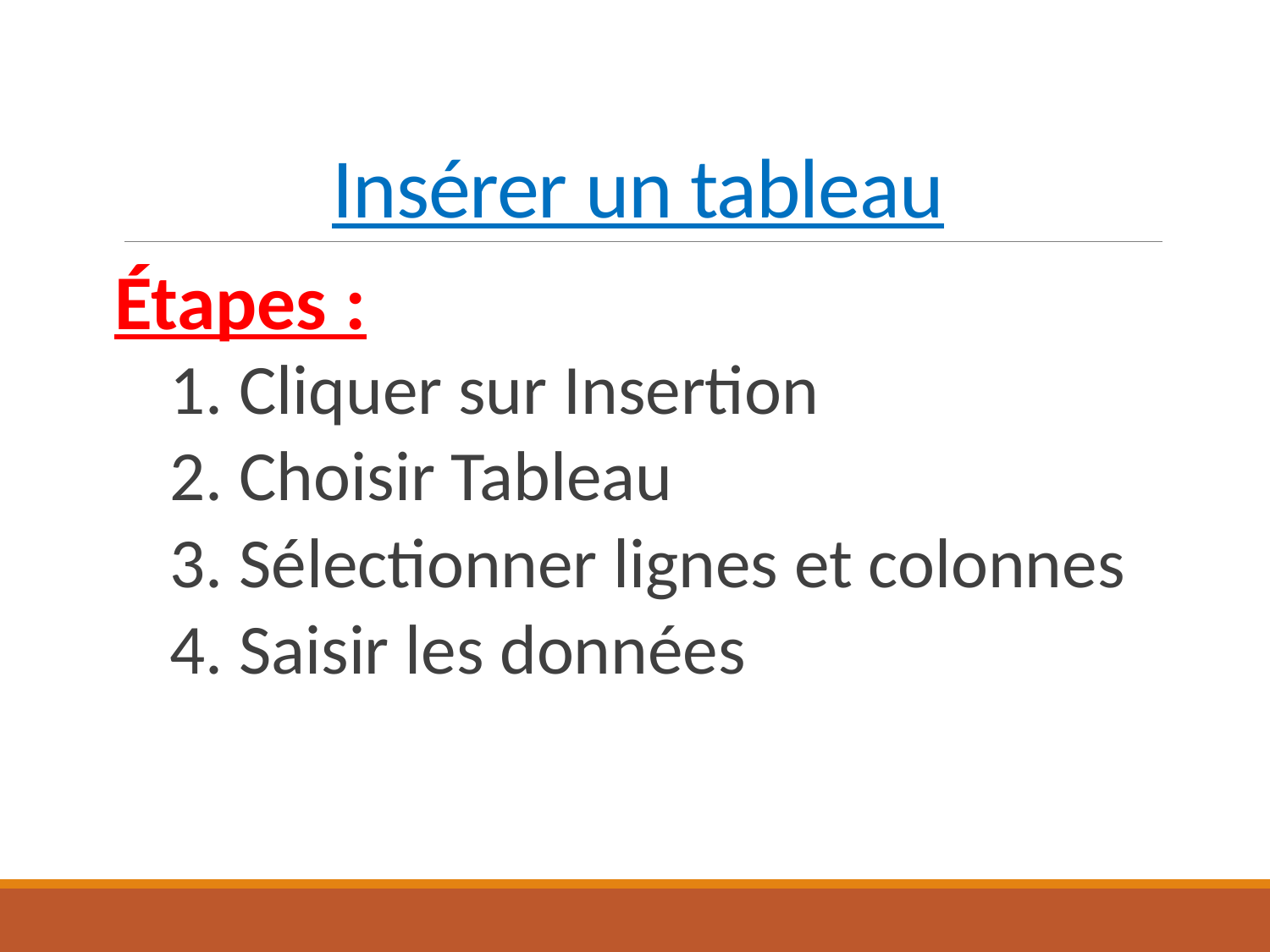

# Insérer un tableau
Étapes :
1. Cliquer sur Insertion
2. Choisir Tableau
3. Sélectionner lignes et colonnes
4. Saisir les données